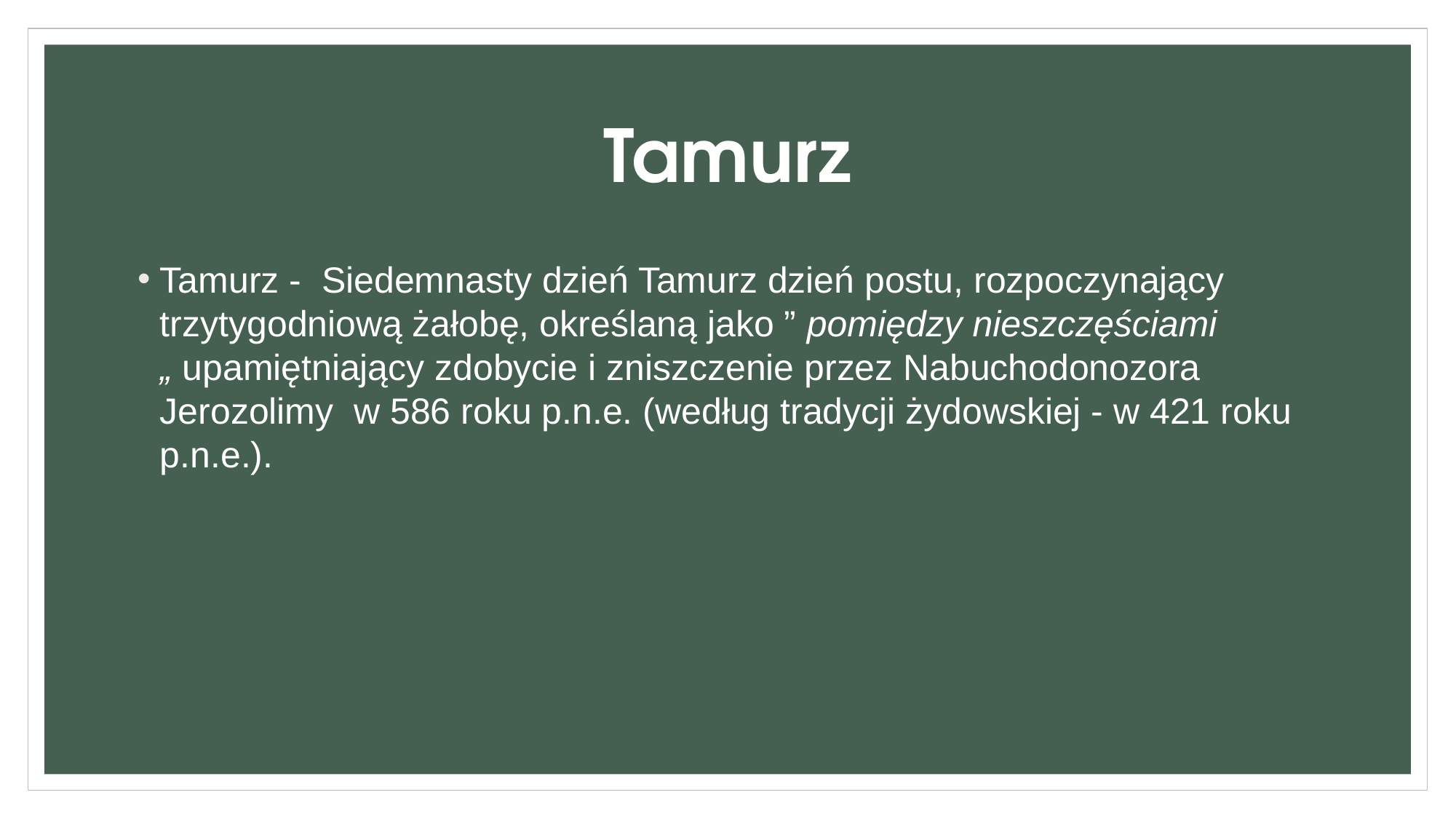

# Tamurz
Tamurz -  Siedemnasty dzień Tamurz dzień postu, rozpoczynający trzytygodniową żałobę, określaną jako ” pomiędzy nieszczęściami „ upamiętniający zdobycie i zniszczenie przez Nabuchodonozora Jerozolimy  w 586 roku p.n.e. (według tradycji żydowskiej - w 421 roku p.n.e.).